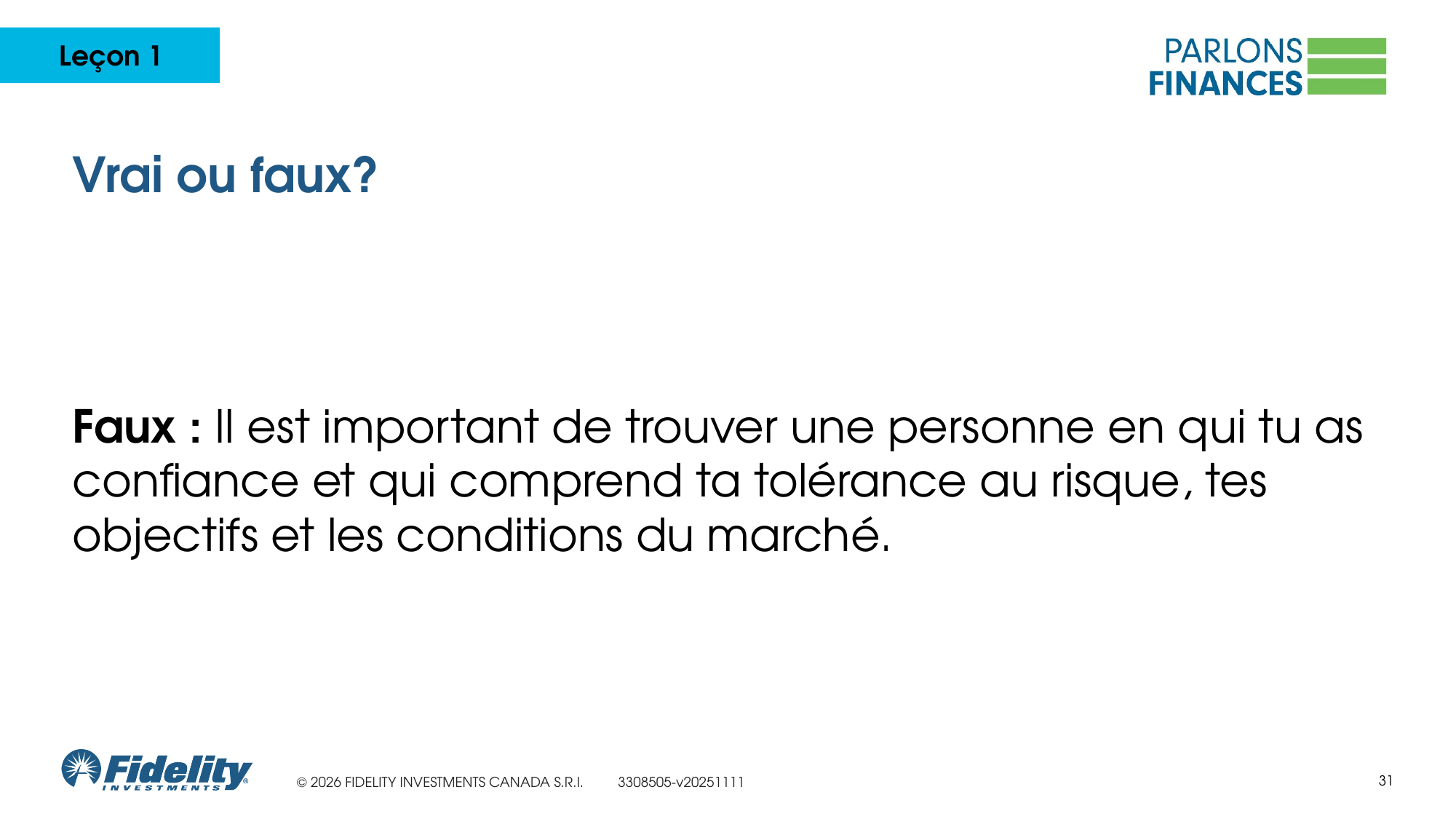

# Vrai ou faux?
Faux : Il est important de trouver une personne en qui tu as confiance et qui comprend ta tolérance au risque, tes objectifs et les conditions du marché.
31